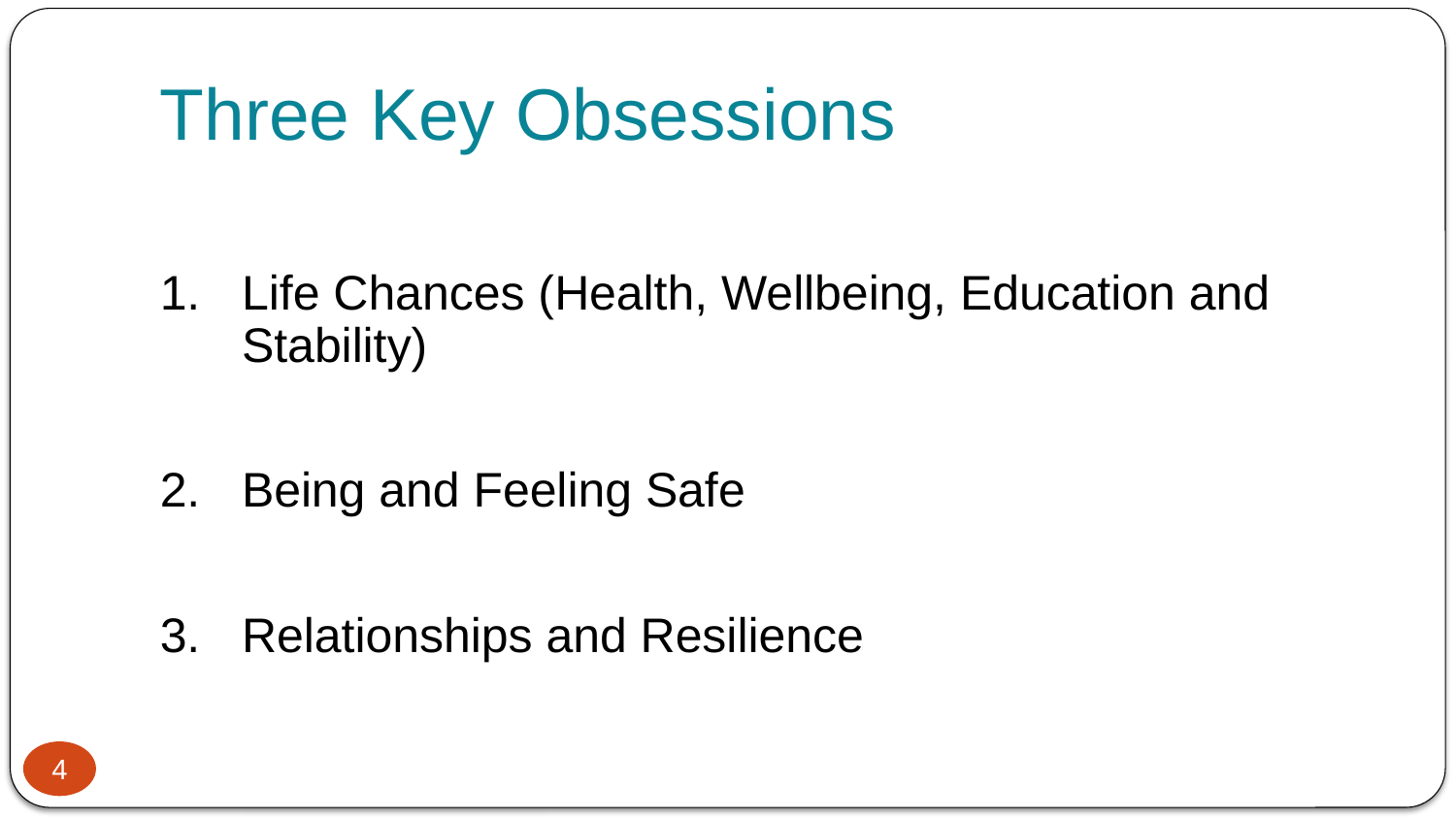

# Three Key Obsessions

Life Chances (Health, Wellbeing, Education and Stability)

Being and Feeling Safe

Relationships and Resilience

4